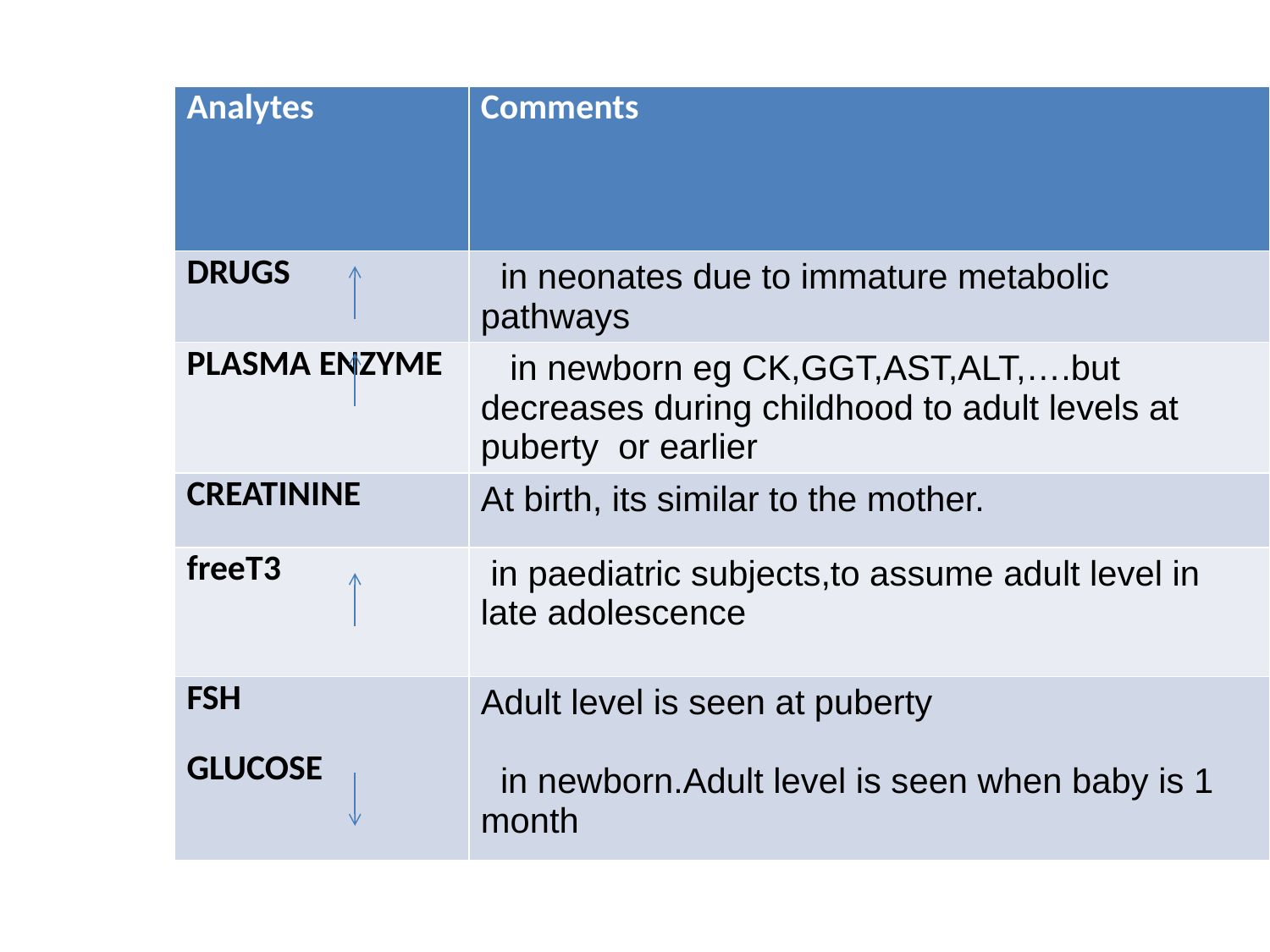

| Analytes | Comments |
| --- | --- |
| DRUGS | in neonates due to immature metabolic pathways |
| PLASMA ENZYME | in newborn eg CK,GGT,AST,ALT,….but decreases during childhood to adult levels at puberty or earlier |
| CREATININE | At birth, its similar to the mother. |
| freeT3 | in paediatric subjects,to assume adult level in late adolescence |
| FSH GLUCOSE | Adult level is seen at puberty in newborn.Adult level is seen when baby is 1 month |